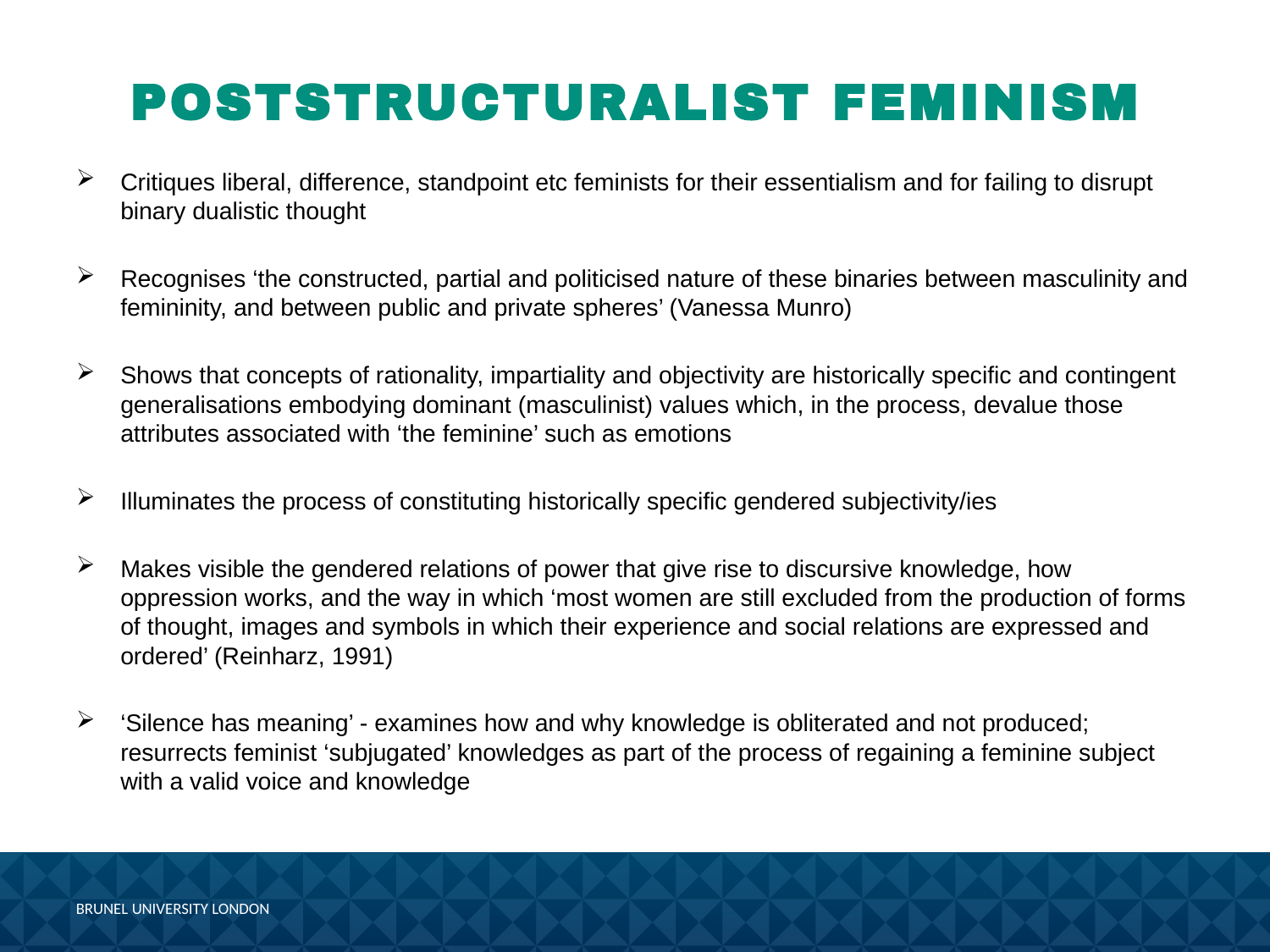

# POSTSTRUCTURALIST FEMINISM
Critiques liberal, difference, standpoint etc feminists for their essentialism and for failing to disrupt binary dualistic thought

Recognises ‘the constructed, partial and politicised nature of these binaries between masculinity and femininity, and between public and private spheres’ (Vanessa Munro)

Shows that concepts of rationality, impartiality and objectivity are historically specific and contingent generalisations embodying dominant (masculinist) values which, in the process, devalue those attributes associated with ‘the feminine’ such as emotions

Illuminates the process of constituting historically specific gendered subjectivity/ies

Makes visible the gendered relations of power that give rise to discursive knowledge, how oppression works, and the way in which ‘most women are still excluded from the production of forms of thought, images and symbols in which their experience and social relations are expressed and ordered’ (Reinharz, 1991)

‘Silence has meaning’ - examines how and why knowledge is obliterated and not produced; resurrects feminist ‘subjugated’ knowledges as part of the process of regaining a feminine subject with a valid voice and knowledge